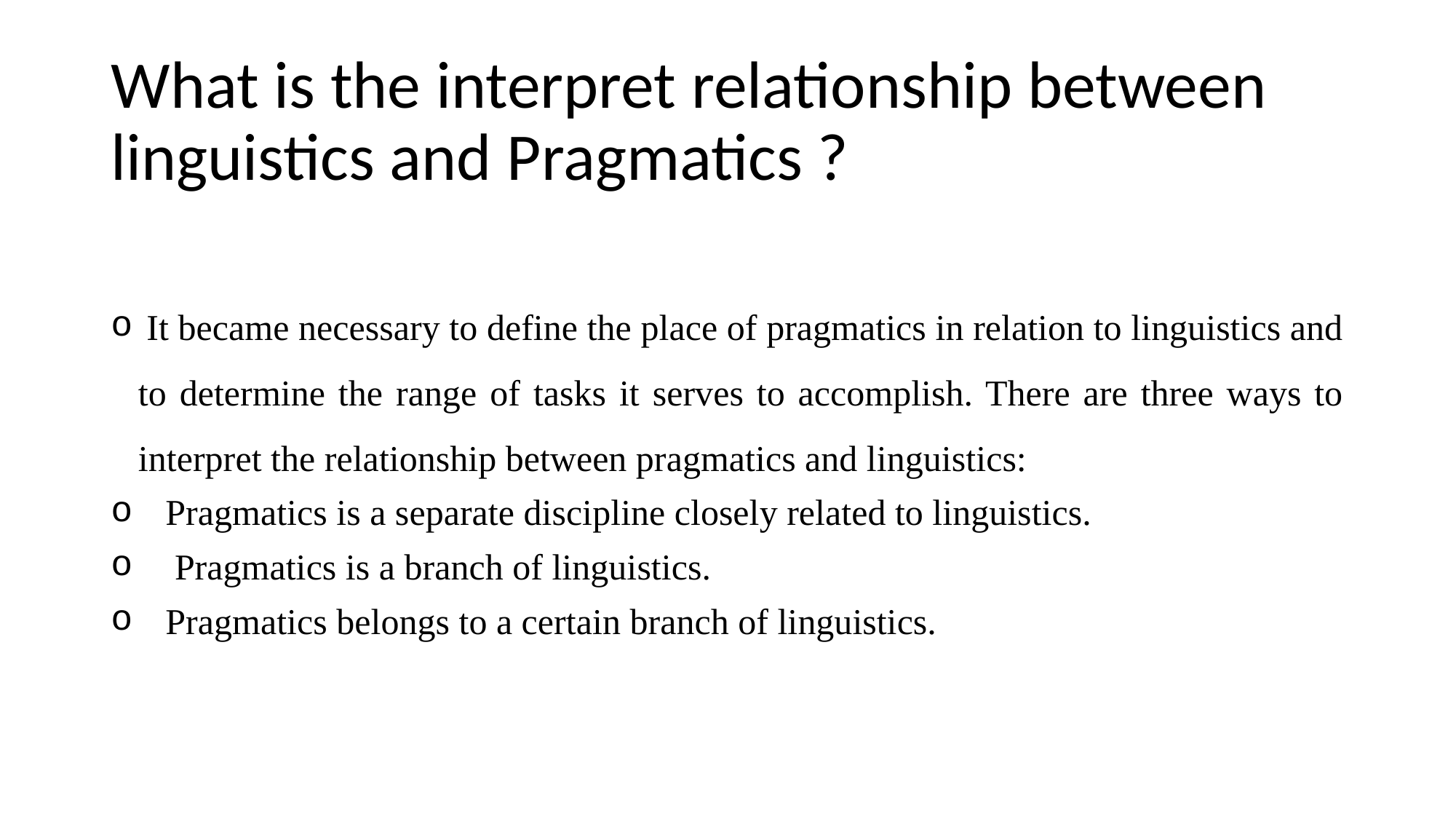

# What is the interpret relationship between linguistics and Pragmatics ?

 It became necessary to define the place of pragmatics in relation to linguistics and to determine the range of tasks it serves to accomplish. There are three ways to interpret the relationship between pragmatics and linguistics:
   Pragmatics is a separate discipline closely related to linguistics.
    Pragmatics is a branch of linguistics.
   Pragmatics belongs to a certain branch of linguistics.